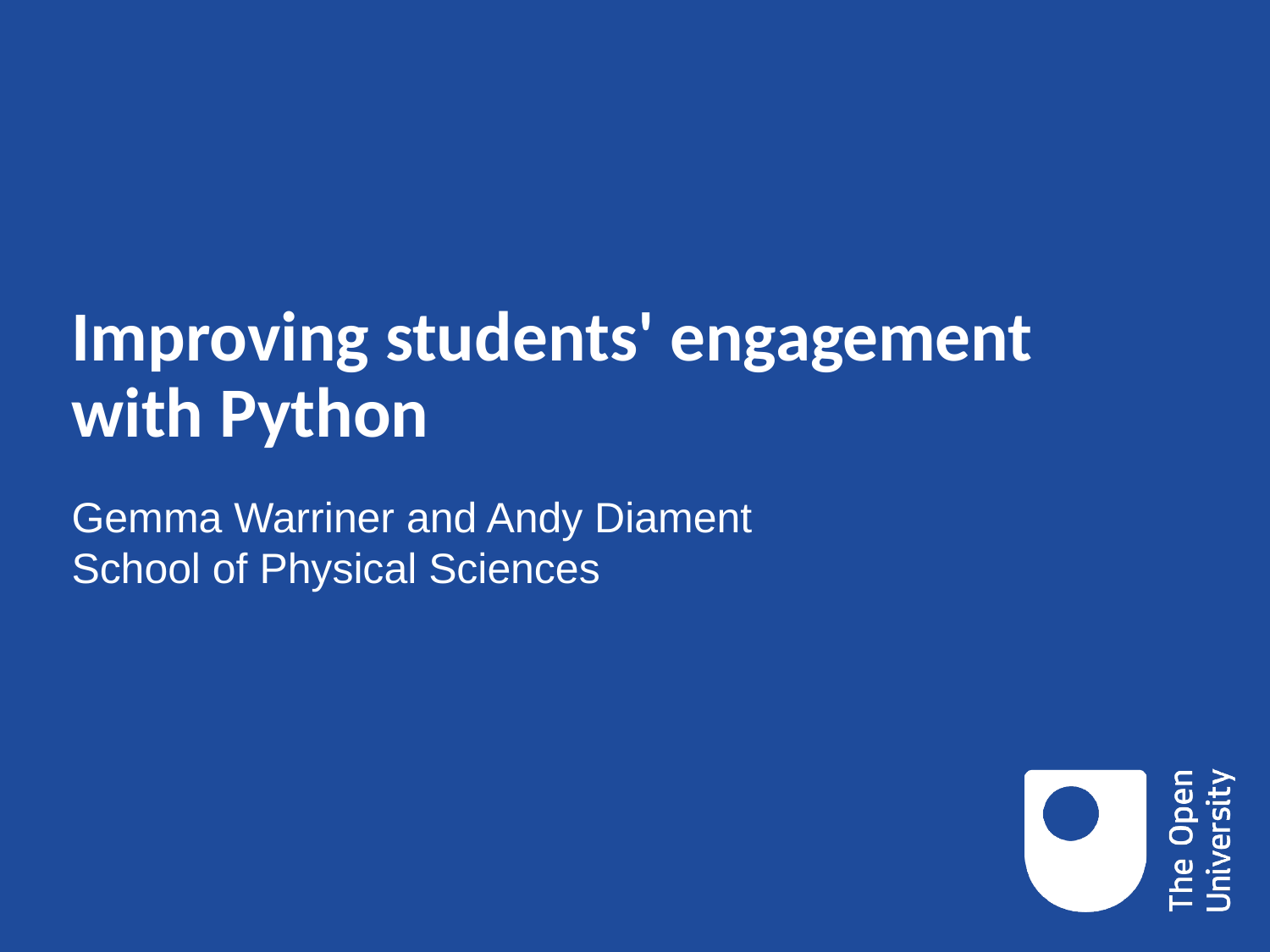

# Improving students' engagement with Python

Gemma Warriner and Andy Diament
School of Physical Sciences